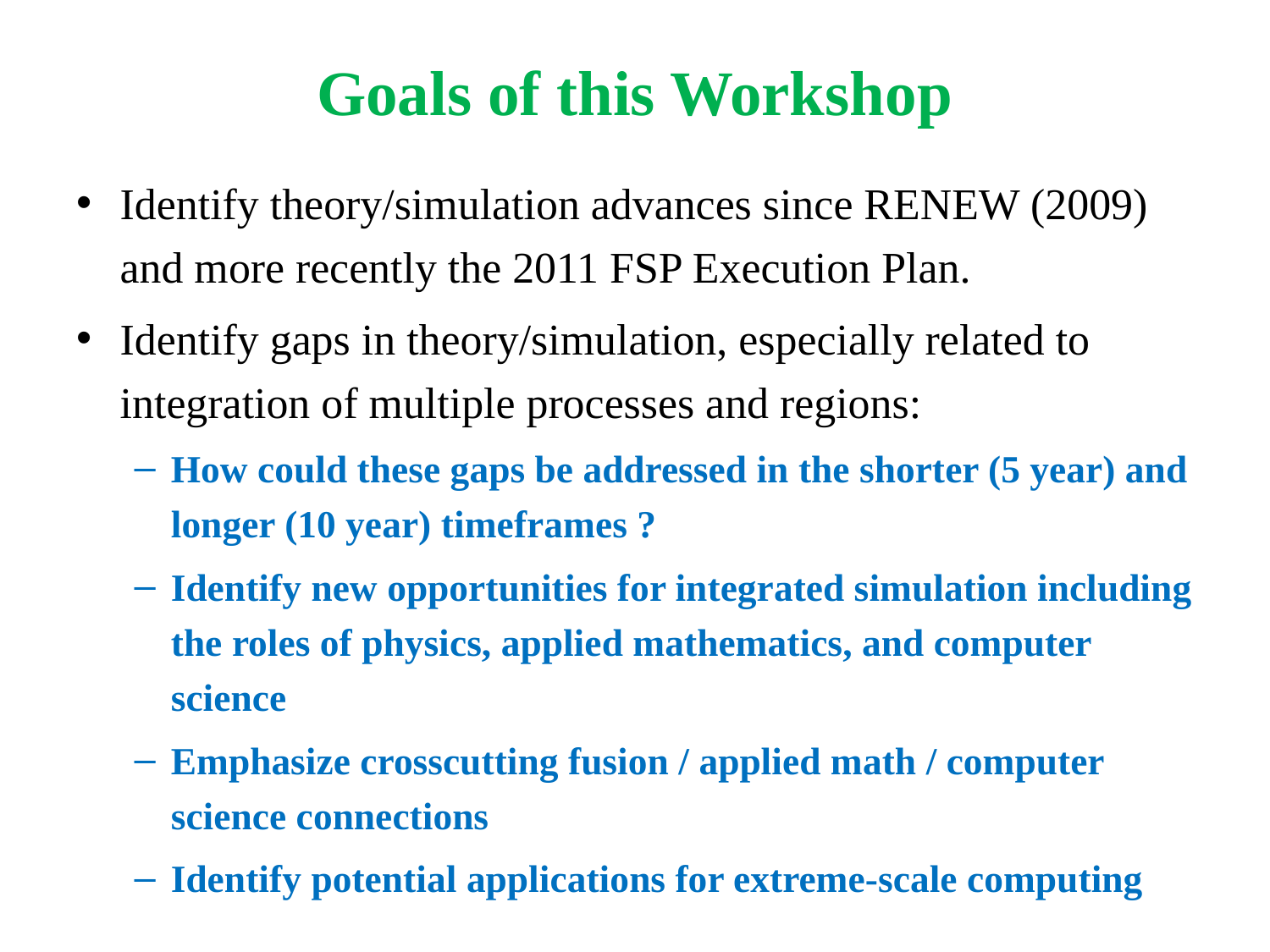

# Goals of this Workshop
Identify theory/simulation advances since RENEW (2009) and more recently the 2011 FSP Execution Plan.
Identify gaps in theory/simulation, especially related to integration of multiple processes and regions:
How could these gaps be addressed in the shorter (5 year) and longer (10 year) timeframes ?
Identify new opportunities for integrated simulation including the roles of physics, applied mathematics, and computer science
Emphasize crosscutting fusion / applied math / computer science connections
Identify potential applications for extreme-scale computing